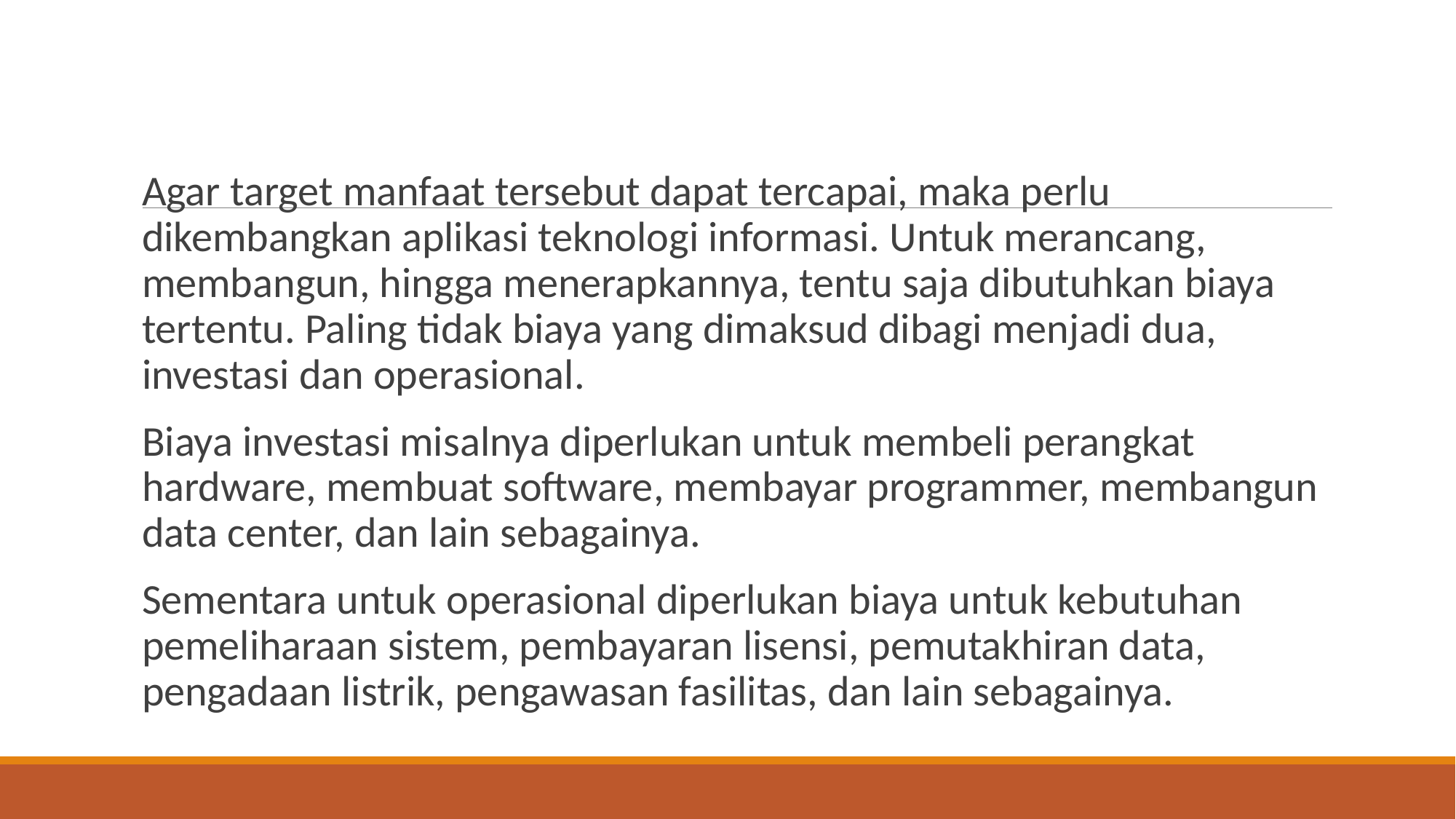

#
Agar target manfaat tersebut dapat tercapai, maka perlu dikembangkan aplikasi teknologi informasi. Untuk merancang, membangun, hingga menerapkannya, tentu saja dibutuhkan biaya tertentu. Paling tidak biaya yang dimaksud dibagi menjadi dua, investasi dan operasional.
Biaya investasi misalnya diperlukan untuk membeli perangkat hardware, membuat software, membayar programmer, membangun data center, dan lain sebagainya.
Sementara untuk operasional diperlukan biaya untuk kebutuhan pemeliharaan sistem, pembayaran lisensi, pemutakhiran data, pengadaan listrik, pengawasan fasilitas, dan lain sebagainya.